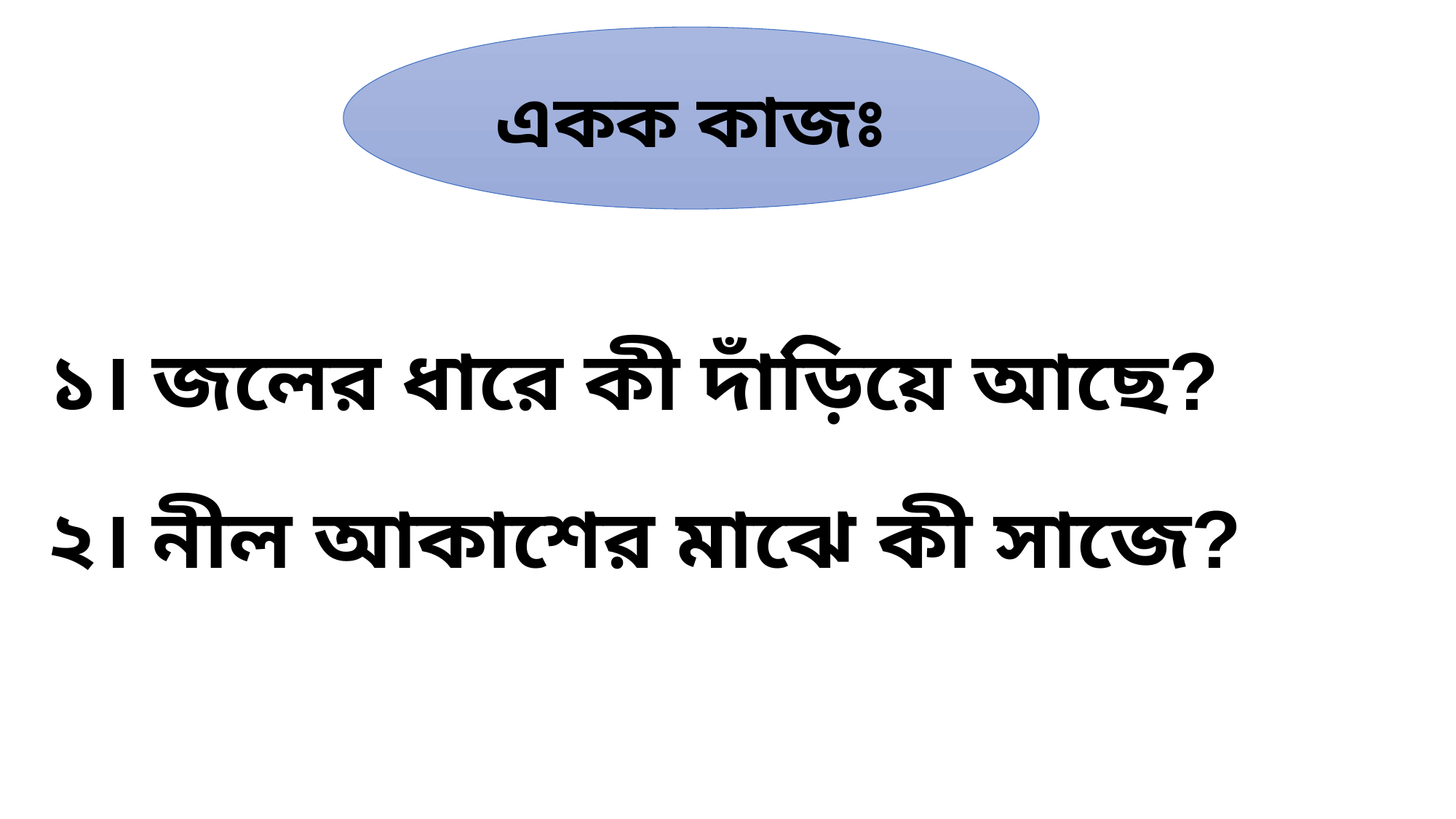

একক কাজঃ
১। জলের ধারে কী দাঁড়িয়ে আছে?
২। নীল আকাশের মাঝে কী সাজে?